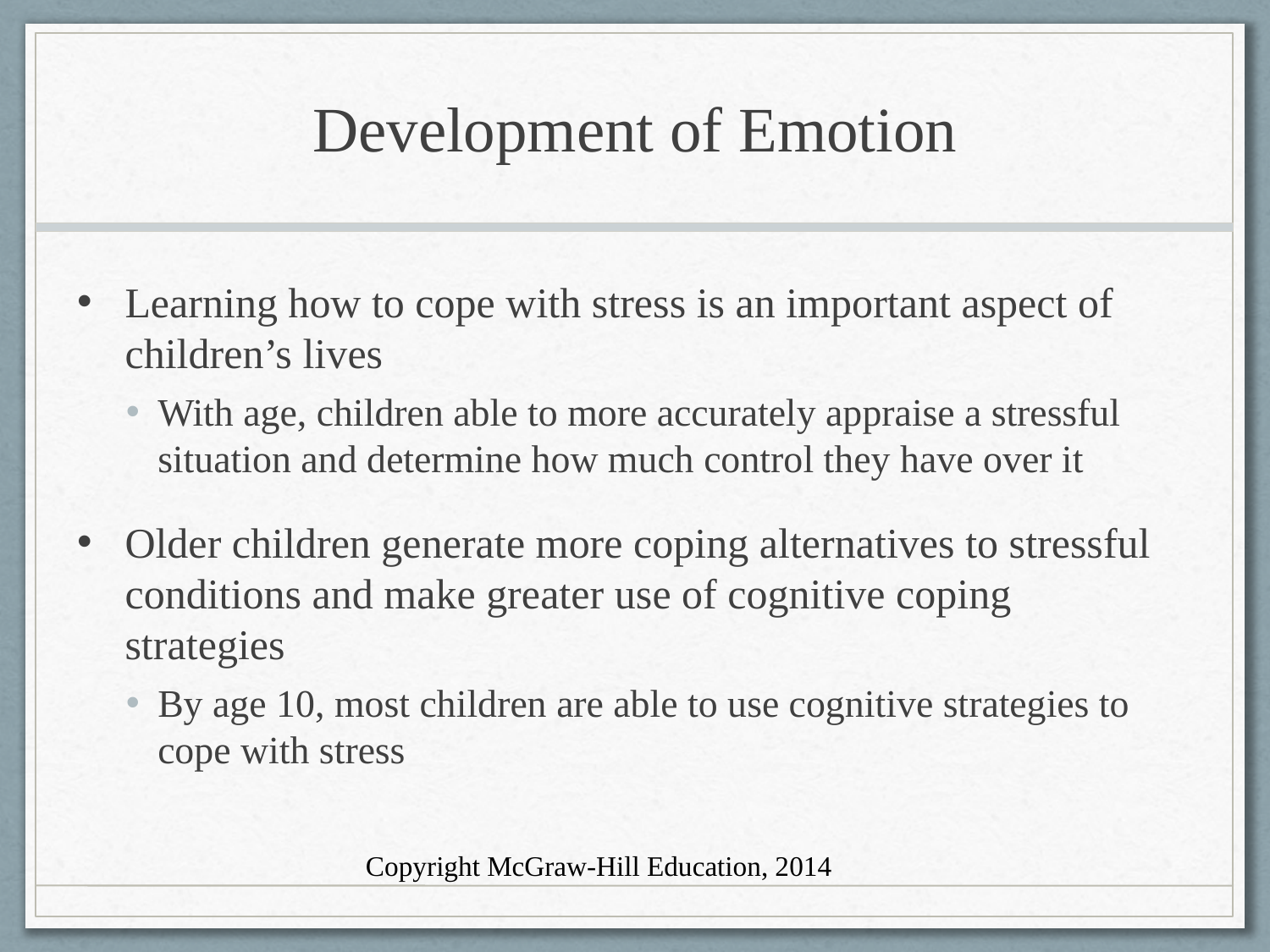

# Development of Emotion
Learning how to cope with stress is an important aspect of children’s lives
With age, children able to more accurately appraise a stressful situation and determine how much control they have over it
Older children generate more coping alternatives to stressful conditions and make greater use of cognitive coping strategies
By age 10, most children are able to use cognitive strategies to cope with stress
Copyright McGraw-Hill Education, 2014